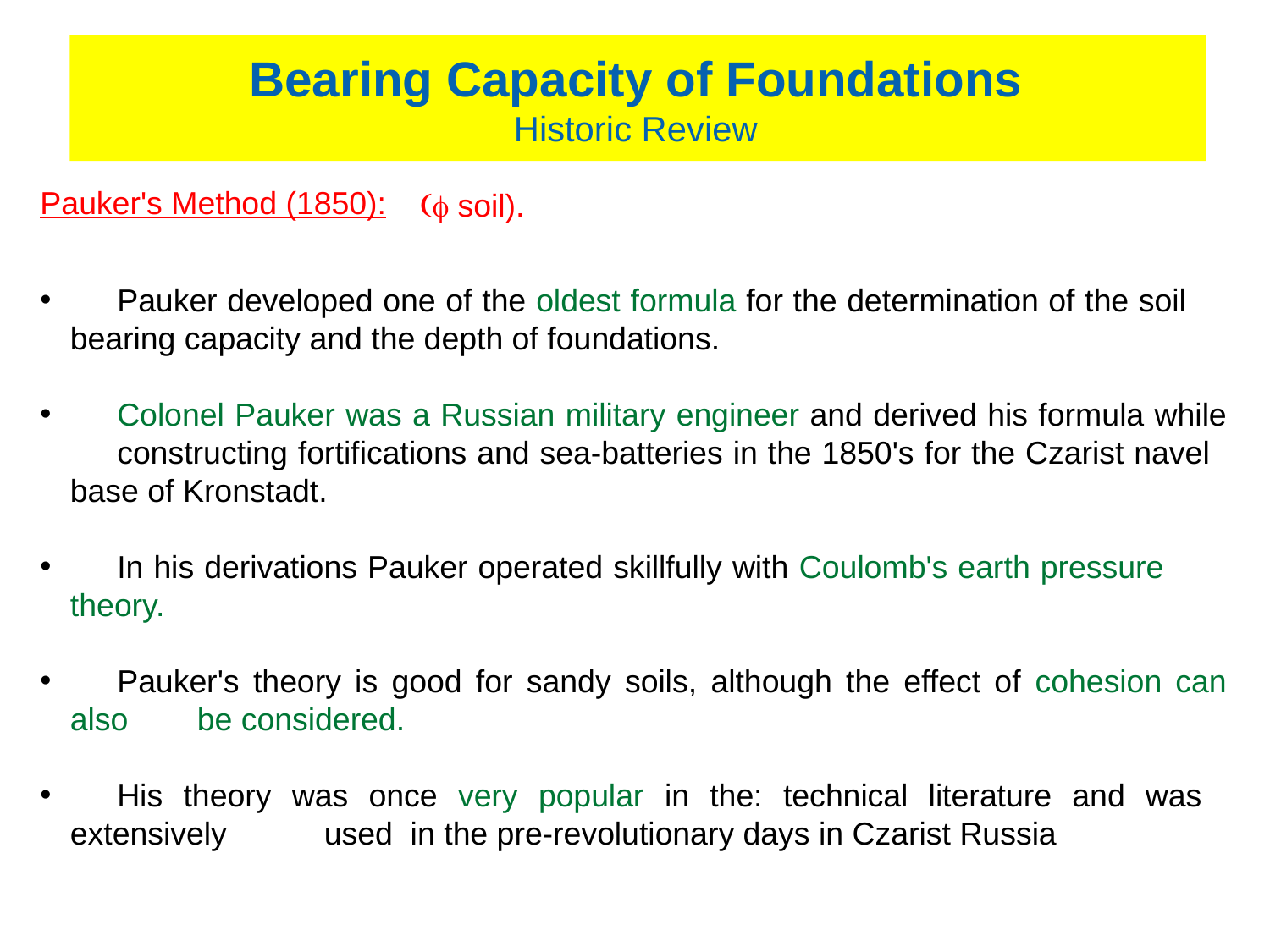

Bearing Capacity of Foundations
Historic Review
Pauker's Method (1850):

	Pauker developed one of the oldest formula for the determination of the soil 	bearing capacity and the depth of foundations.

	Colonel Pauker was a Russian military engineer and derived his formula while 	constructing fortifications and sea-batteries in the 1850's for the Czarist navel 	base of Kronstadt.

	In his derivations Pauker operated skillfully with Coulomb's earth pressure 	theory.

	Pauker's theory is good for sandy soils, although the effect of cohesion can also 	be considered.

	His theory was once very popular in the: technical literature and was 	extensively 	used  in the pre-revolutionary days in Czarist Russia
(φ soil).